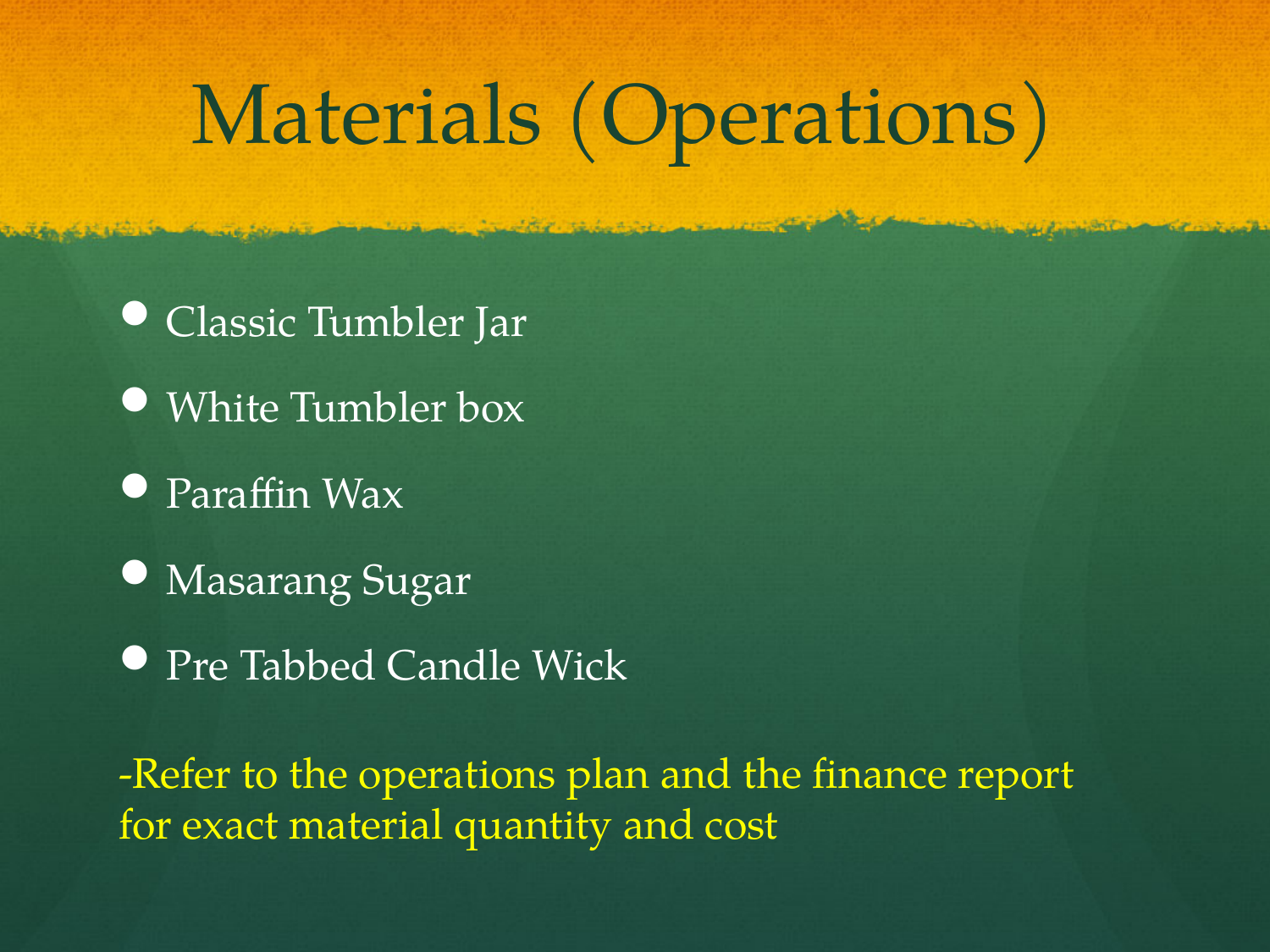

# Materials (Operations)
Classic Tumbler Jar
White Tumbler box
Paraffin Wax
Masarang Sugar
Pre Tabbed Candle Wick
-Refer to the operations plan and the finance report for exact material quantity and cost